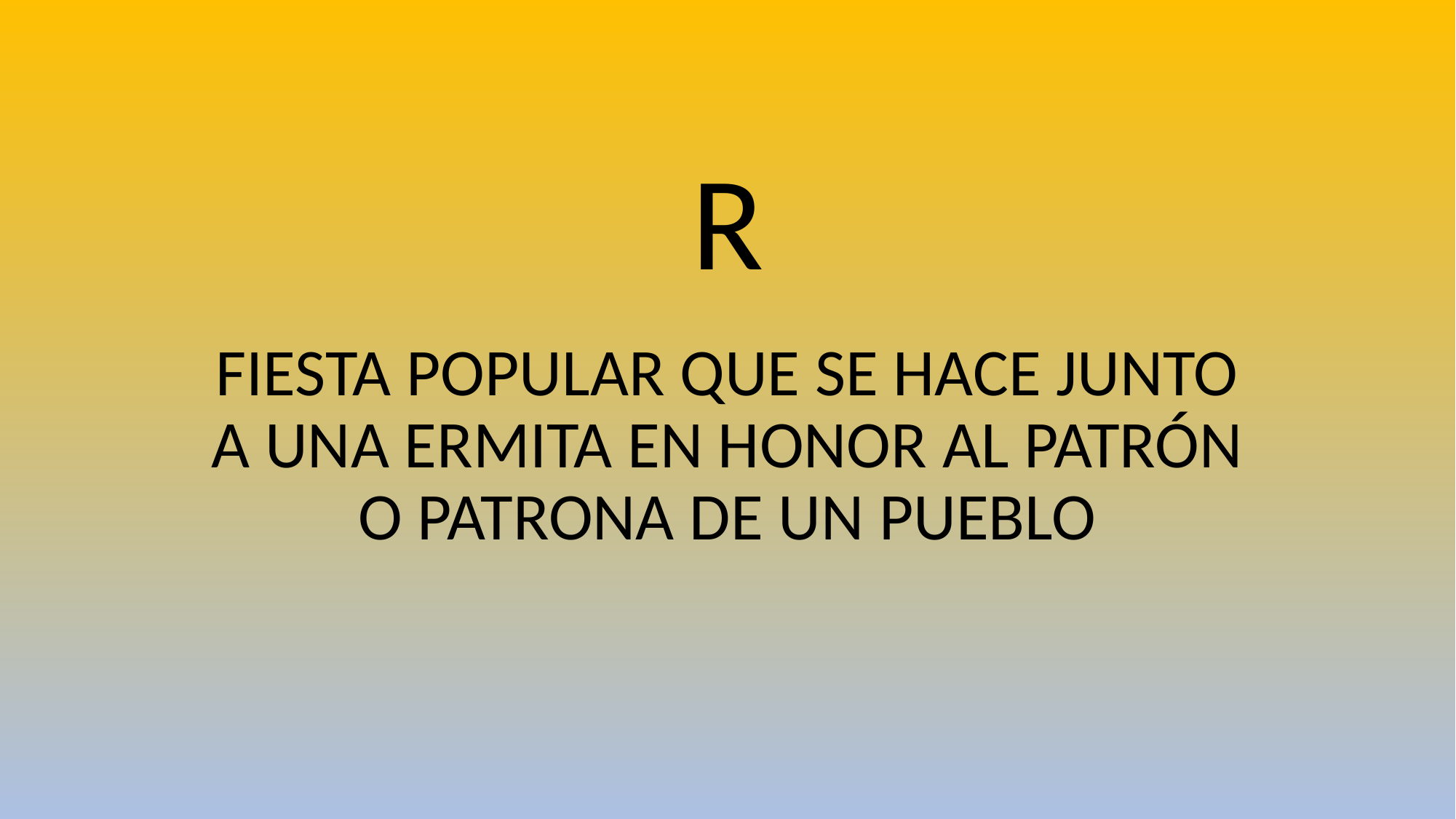

# R
FIESTA POPULAR QUE SE HACE JUNTO A UNA ERMITA EN HONOR AL PATRÓN O PATRONA DE UN PUEBLO